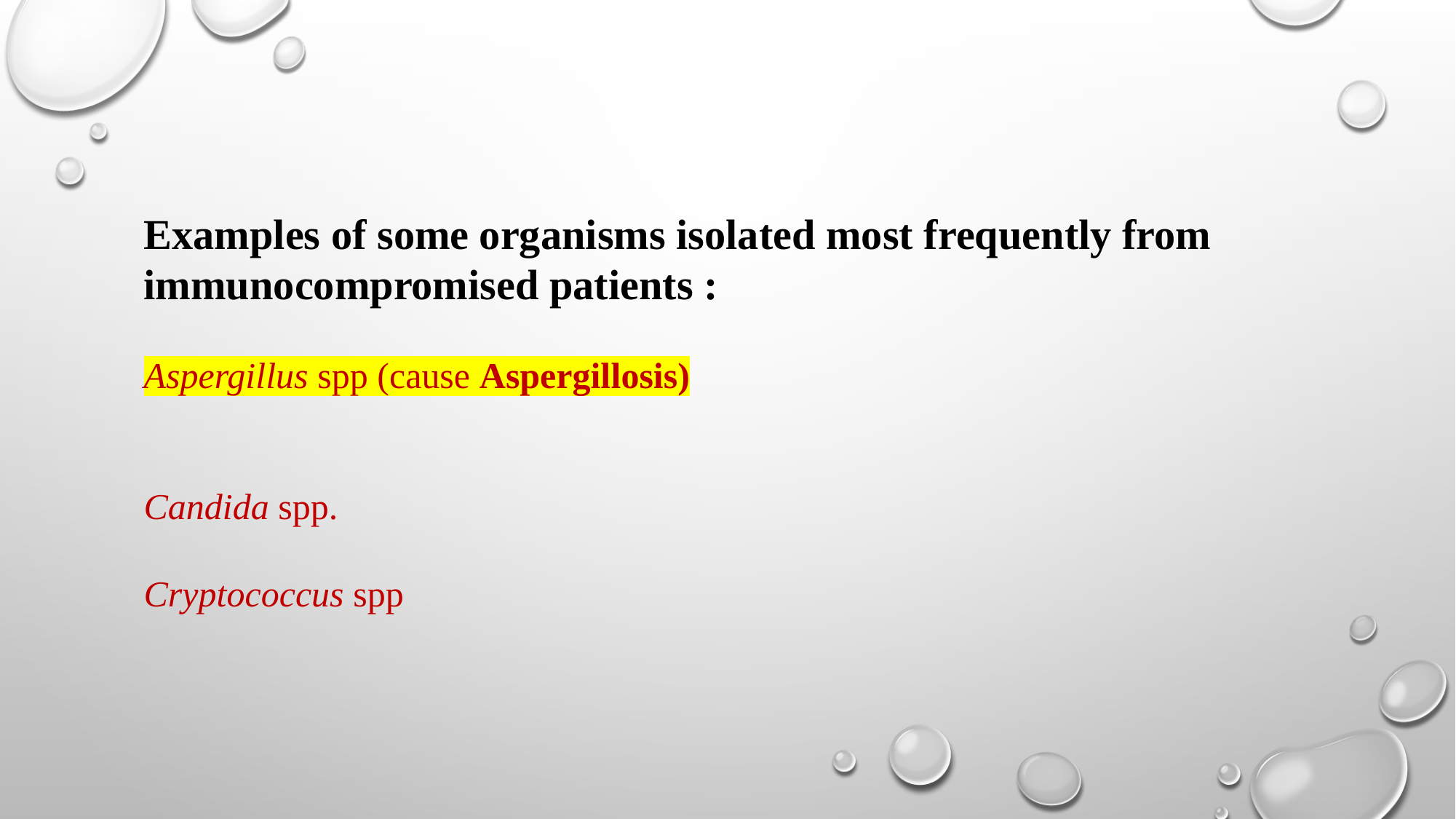

Examples of some organisms isolated most frequently from immunocompromised patients :

Aspergillus spp (cause Aspergillosis)

Candida spp.

Cryptococcus spp